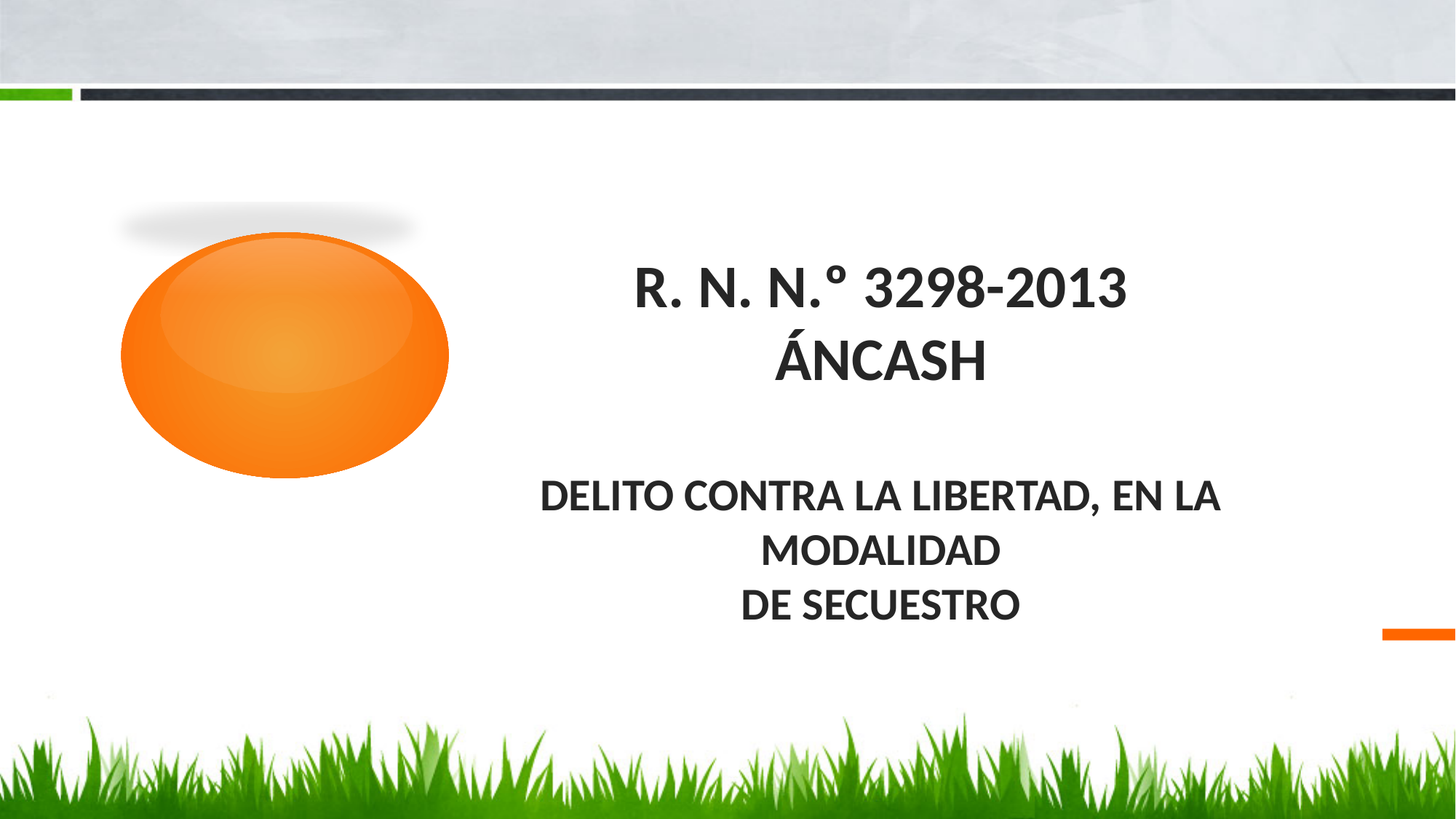

# R. N. N.º 3298-2013 ÁNCASH Delito contra la libertad, en la modalidad de secuestro